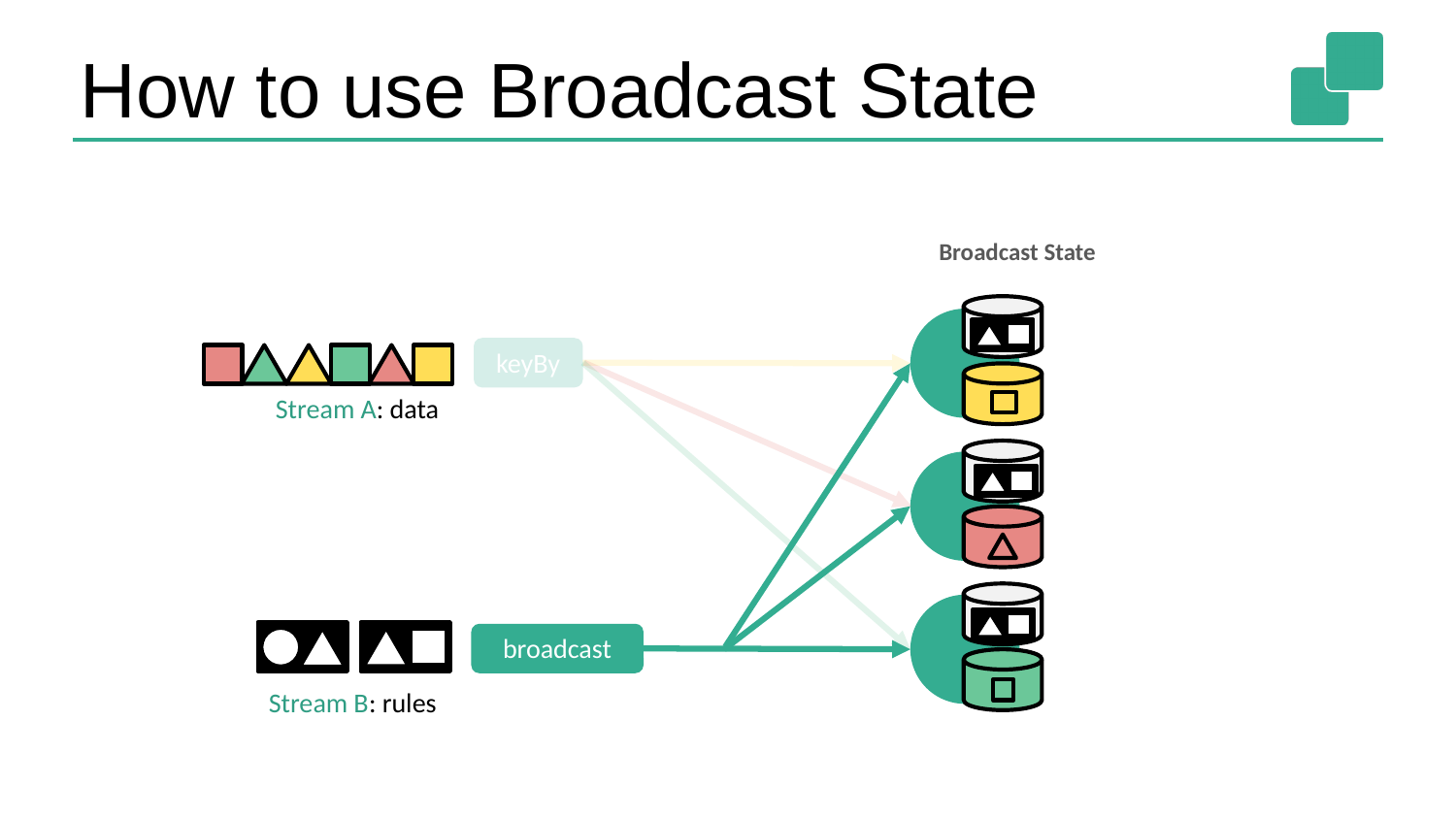

# How to use Broadcast State
Broadcast State

keyBy

Stream A: data

Stream B: rules
broadcast